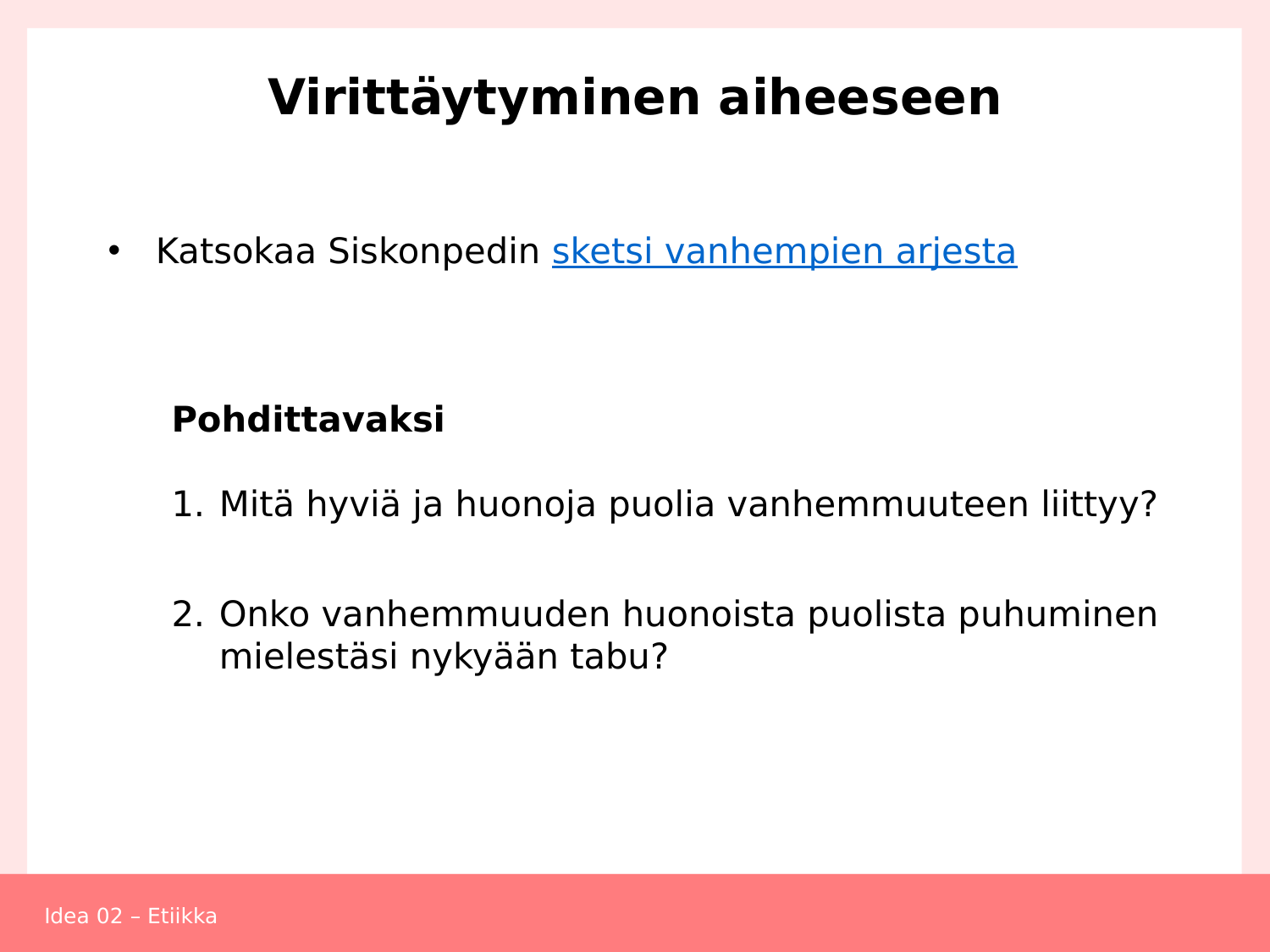

# Virittäytyminen aiheeseen
Katsokaa Siskonpedin sketsi vanhempien arjesta

Pohdittavaksi

Mitä hyviä ja huonoja puolia vanhemmuuteen liittyy?

Onko vanhemmuuden huonoista puolista puhuminen mielestäsi nykyään tabu?